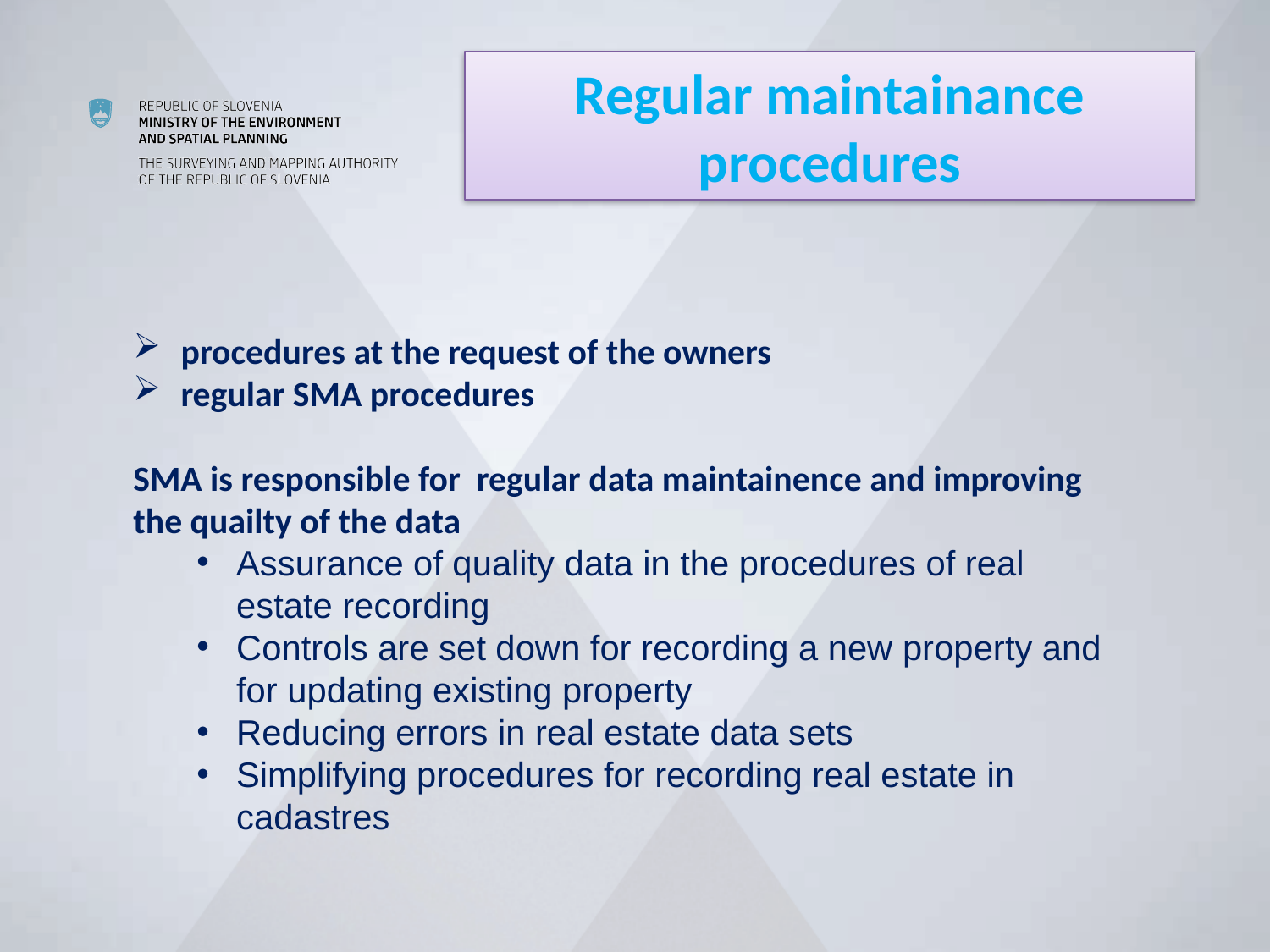

Regular maintainance procedures
procedures at the request of the owners
regular SMA procedures

SMA is responsible for  regular data maintainence and improving the quailty of the data
Assurance of quality data in the procedures of real estate recording
Controls are set down for recording a new property and for updating existing property
Reducing errors in real estate data sets
Simplifying procedures for recording real estate in cadastres